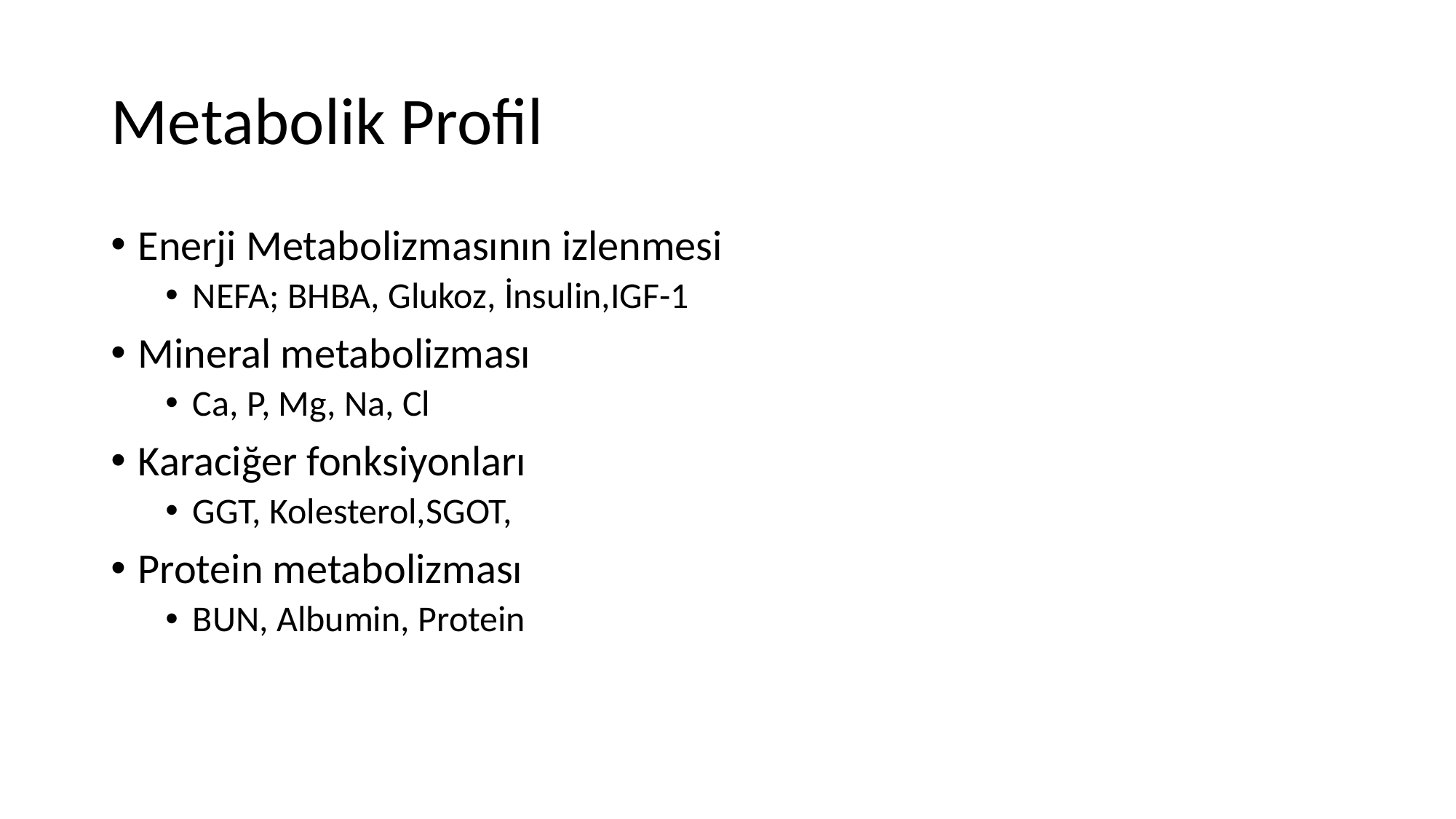

# Metabolik Profil
Enerji Metabolizmasının izlenmesi
NEFA; BHBA, Glukoz, İnsulin,IGF-1
Mineral metabolizması
Ca, P, Mg, Na, Cl
Karaciğer fonksiyonları
GGT, Kolesterol,SGOT,
Protein metabolizması
BUN, Albumin, Protein